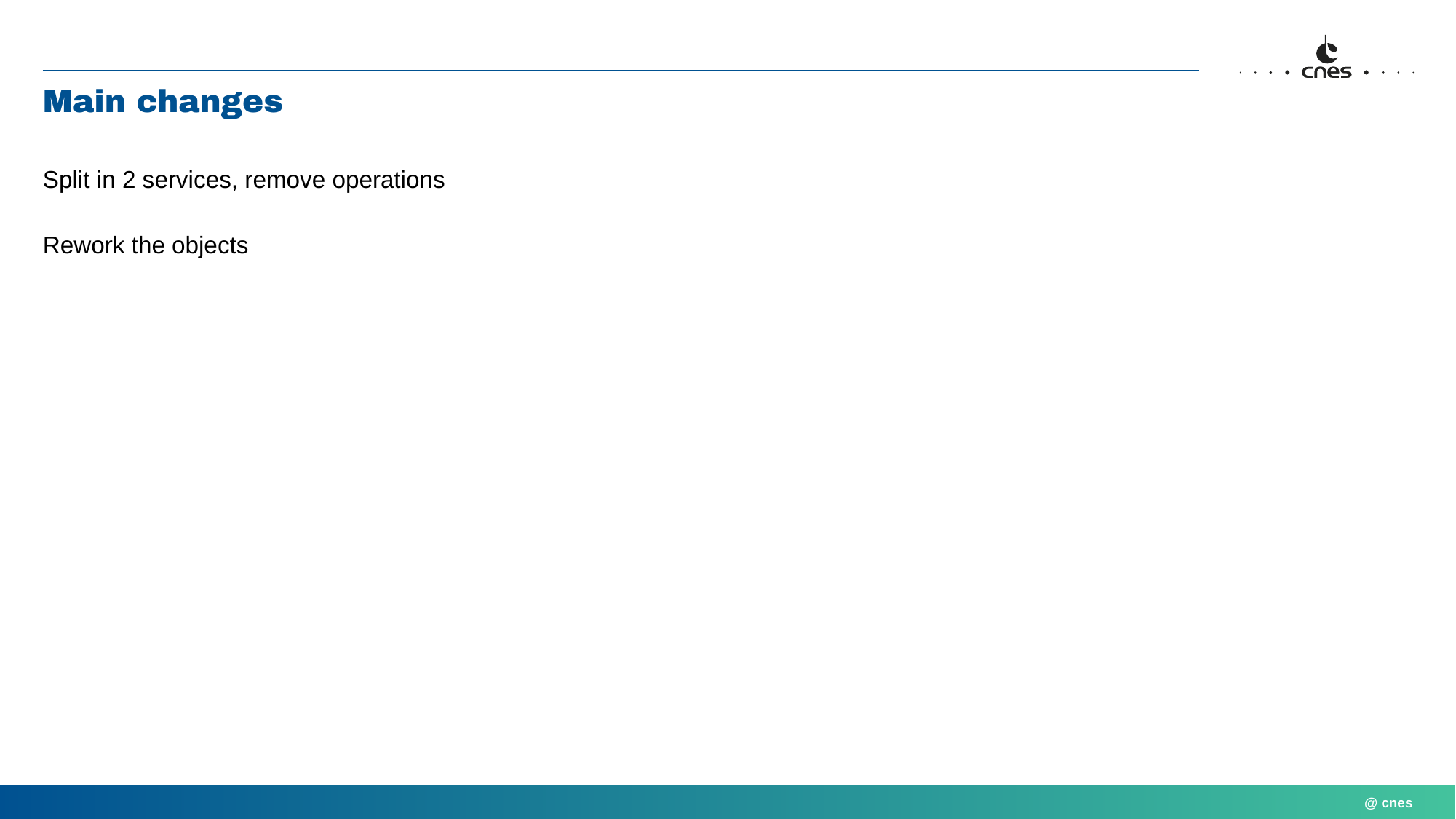

# Main changes
Split in 2 services, remove operations
Rework the objects